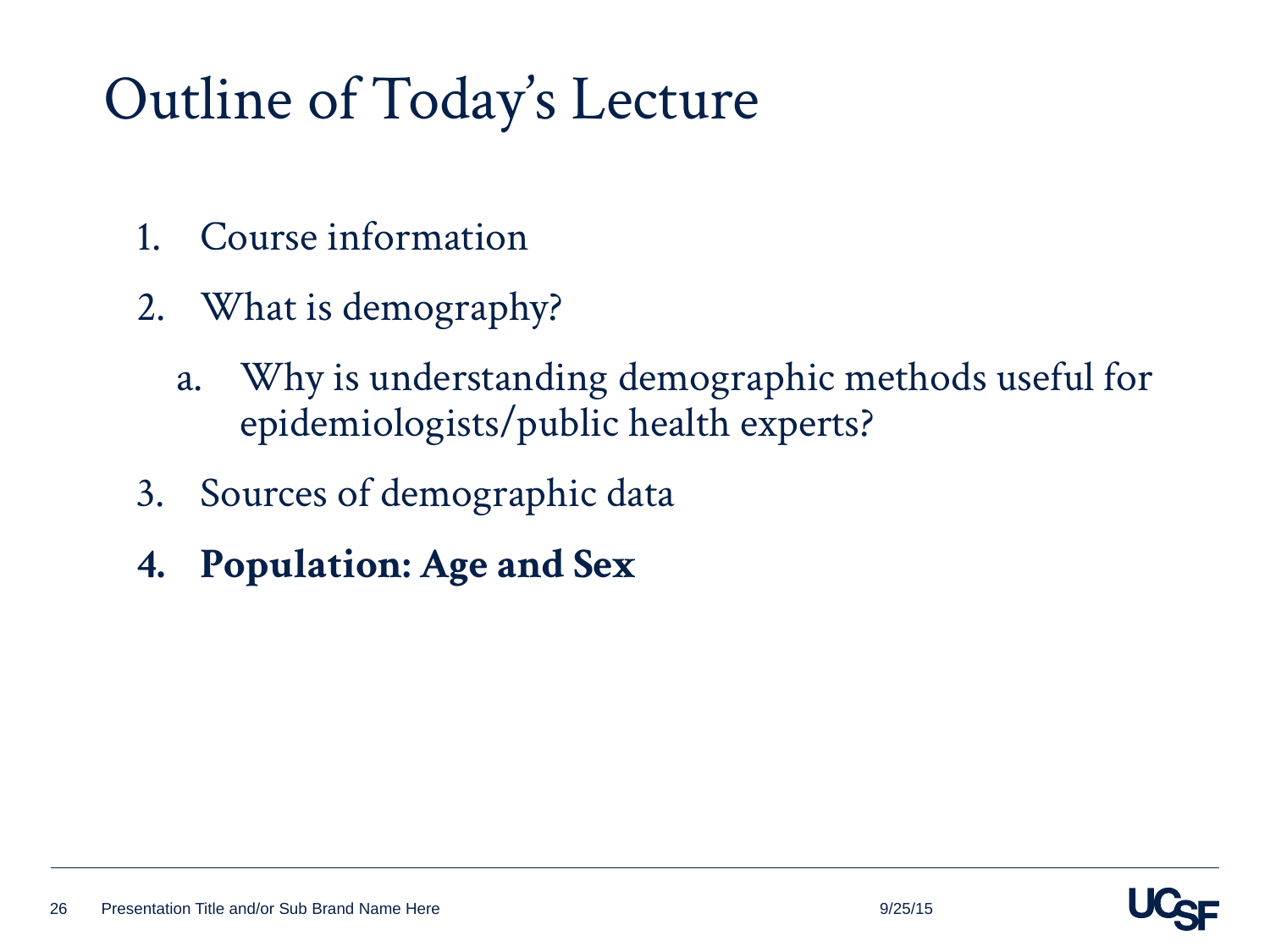

# Outline of Today’s Lecture
Course information
What is demography?
Why is understanding demographic methods useful for epidemiologists/public health experts?
Sources of demographic data
Population: Age and Sex

9/25/15
26
Presentation Title and/or Sub Brand Name Here